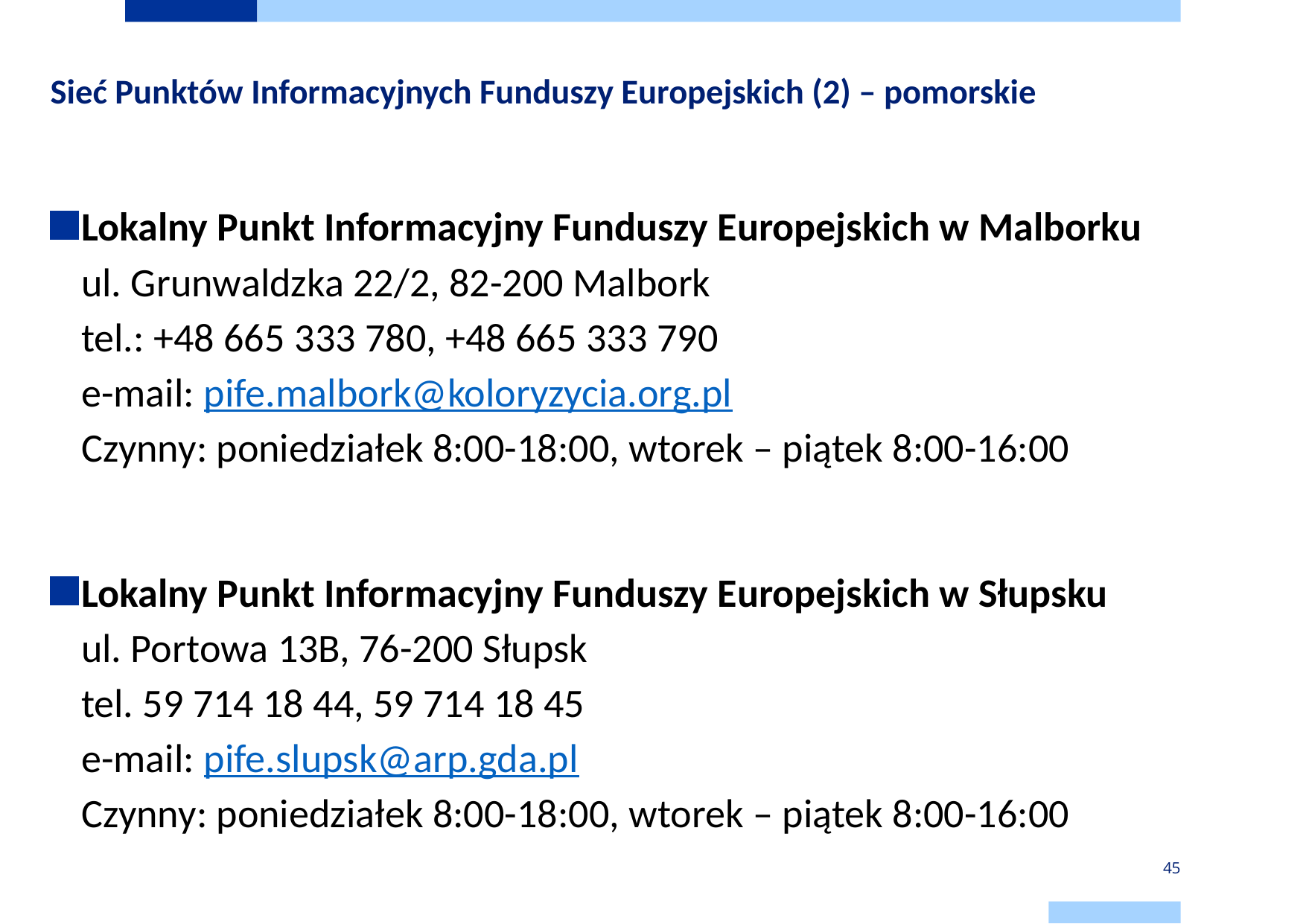

# Sieć Punktów Informacyjnych Funduszy Europejskich (2) – pomorskie
Lokalny Punkt Informacyjny Funduszy Europejskich w Malborku
ul. Grunwaldzka 22/2, 82-200 Malbork
tel.: +48 665 333 780, +48 665 333 790
e-mail: pife.malbork@koloryzycia.org.pl
Czynny: poniedziałek 8:00-18:00, wtorek – piątek 8:00-16:00

Lokalny Punkt Informacyjny Funduszy Europejskich w Słupsku
ul. Portowa 13B, 76-200 Słupsk
tel. 59 714 18 44, 59 714 18 45
e-mail: pife.slupsk@arp.gda.pl
Czynny: poniedziałek 8:00-18:00, wtorek – piątek 8:00-16:00

45